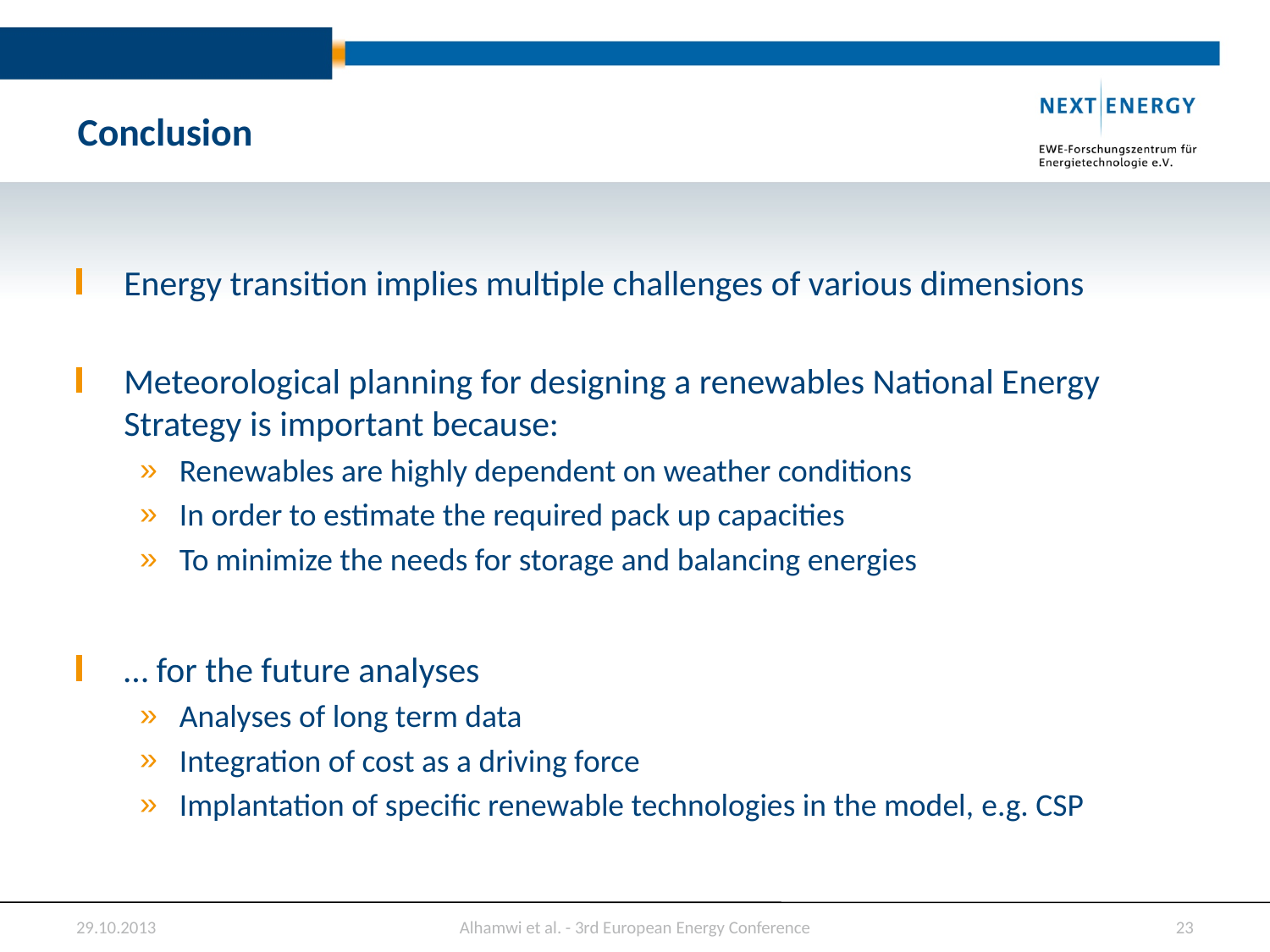

# Conclusion
Energy transition implies multiple challenges of various dimensions

Meteorological planning for designing a renewables National Energy Strategy is important because:
Renewables are highly dependent on weather conditions
In order to estimate the required pack up capacities
To minimize the needs for storage and balancing energies

… for the future analyses
Analyses of long term data
Integration of cost as a driving force
Implantation of specific renewable technologies in the model, e.g. CSP

29.10.2013
23
Alhamwi et al. - 3rd European Energy Conference